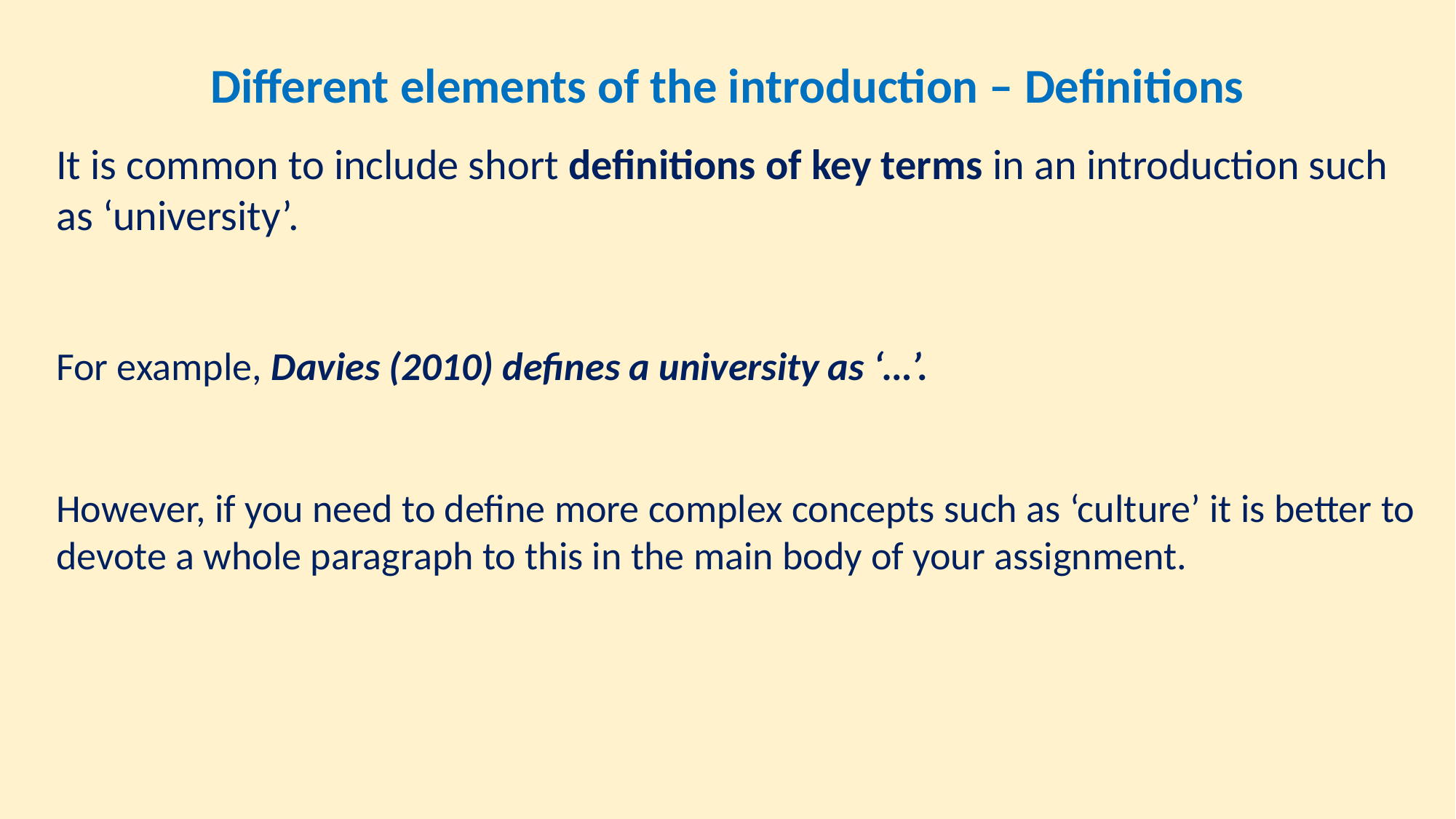

Different elements of the introduction – Definitions
It is common to include short definitions of key terms in an introduction such as ‘university’.

For example, Davies (2010) defines a university as ‘…’.

However, if you need to define more complex concepts such as ‘culture’ it is better to devote a whole paragraph to this in the main body of your assignment.